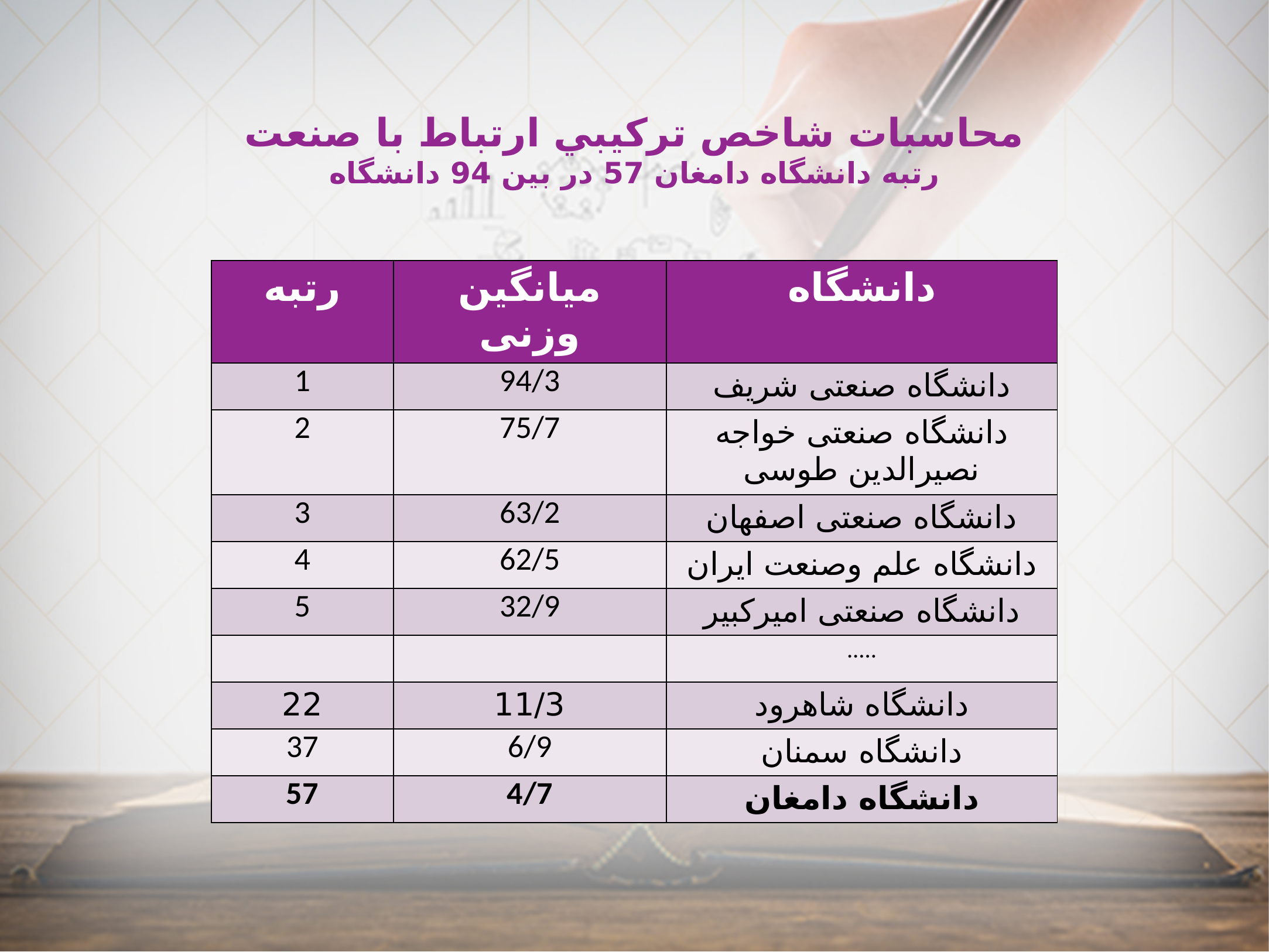

محاسبات شاخص ترکیبي ارتباط با صنعت
رتبه دانشگاه دامغان 57 در بین 94 دانشگاه
| رتبه | میانگین وزنی | دانشگاه |
| --- | --- | --- |
| 1 | 94/3 | دانشگاه صنعتی شريف |
| 2 | 75/7 | دانشگاه صنعتی خواجه نصیرالدين طوسی |
| 3 | 63/2 | دانشگاه صنعتی اصفهان |
| 4 | 62/5 | دانشگاه علم وصنعت ايران |
| 5 | 32/9 | دانشگاه صنعتی امیرکبیر |
|  |  | ..... |
| 22 | 11/3 | دانشگاه شاهرود |
| 37 | 6/9 | دانشگاه سمنان |
| 57 | 4/7 | دانشگاه دامغان |